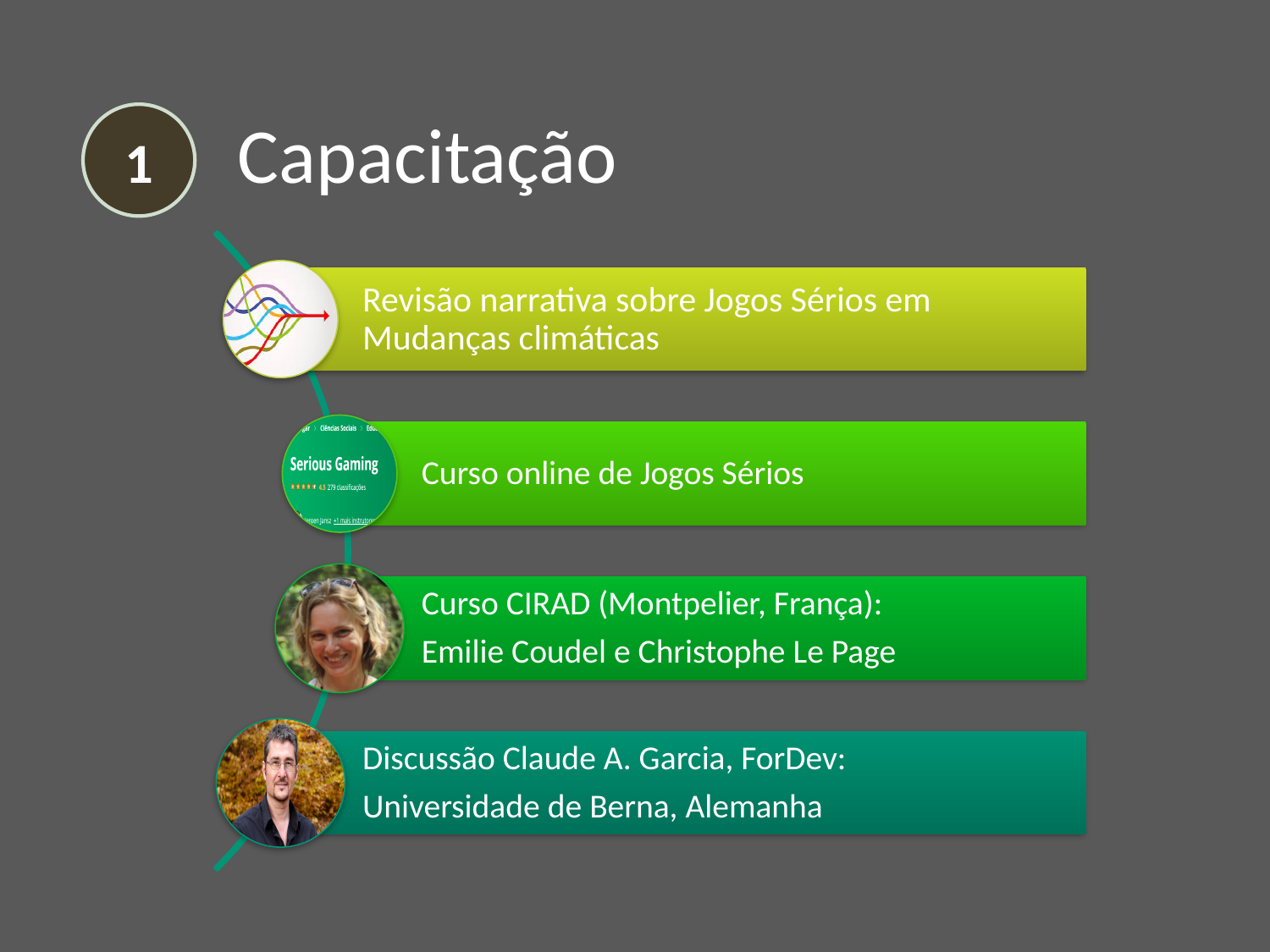

# Capacitação
1
Revisão narrativa sobre Jogos Sérios em Mudanças climáticas
Curso online de Jogos Sérios
Curso CIRAD (Montpelier, França):
Emilie Coudel e Christophe Le Page
Discussão Claude A. Garcia, ForDev:
Universidade de Berna, Alemanha